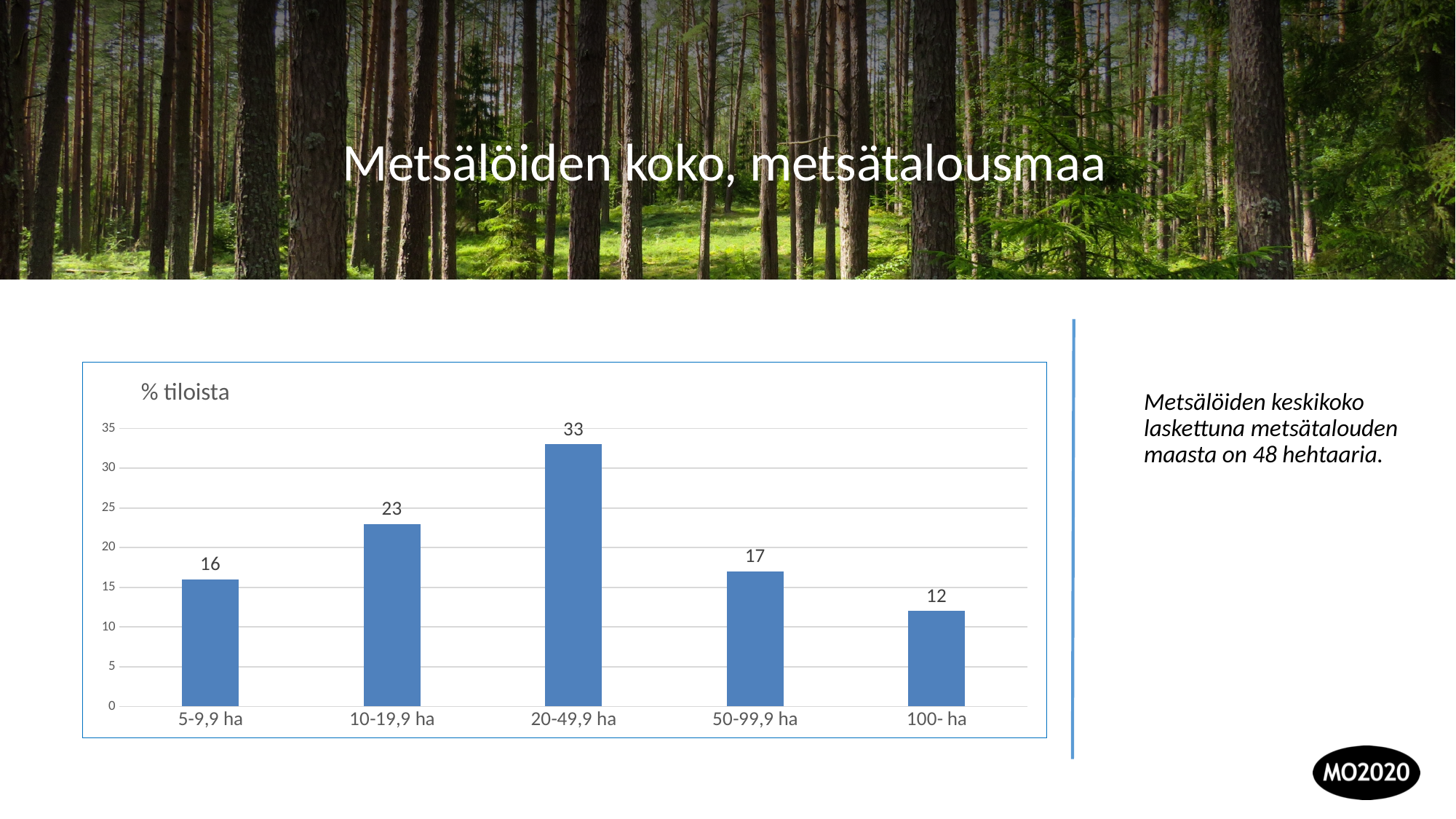

Metsälöiden koko, metsätalousmaa

### Chart: % tiloista

| Category |  |
|---|---|
| 5-9,9 ha | 16.0 |
| 10-19,9 ha | 23.0 |
| 20-49,9 ha | 33.0 |
| 50-99,9 ha | 17.0 |
| 100- ha | 12.0 |
Metsälöiden keskikoko laskettuna metsätalouden maasta on 48 hehtaaria.